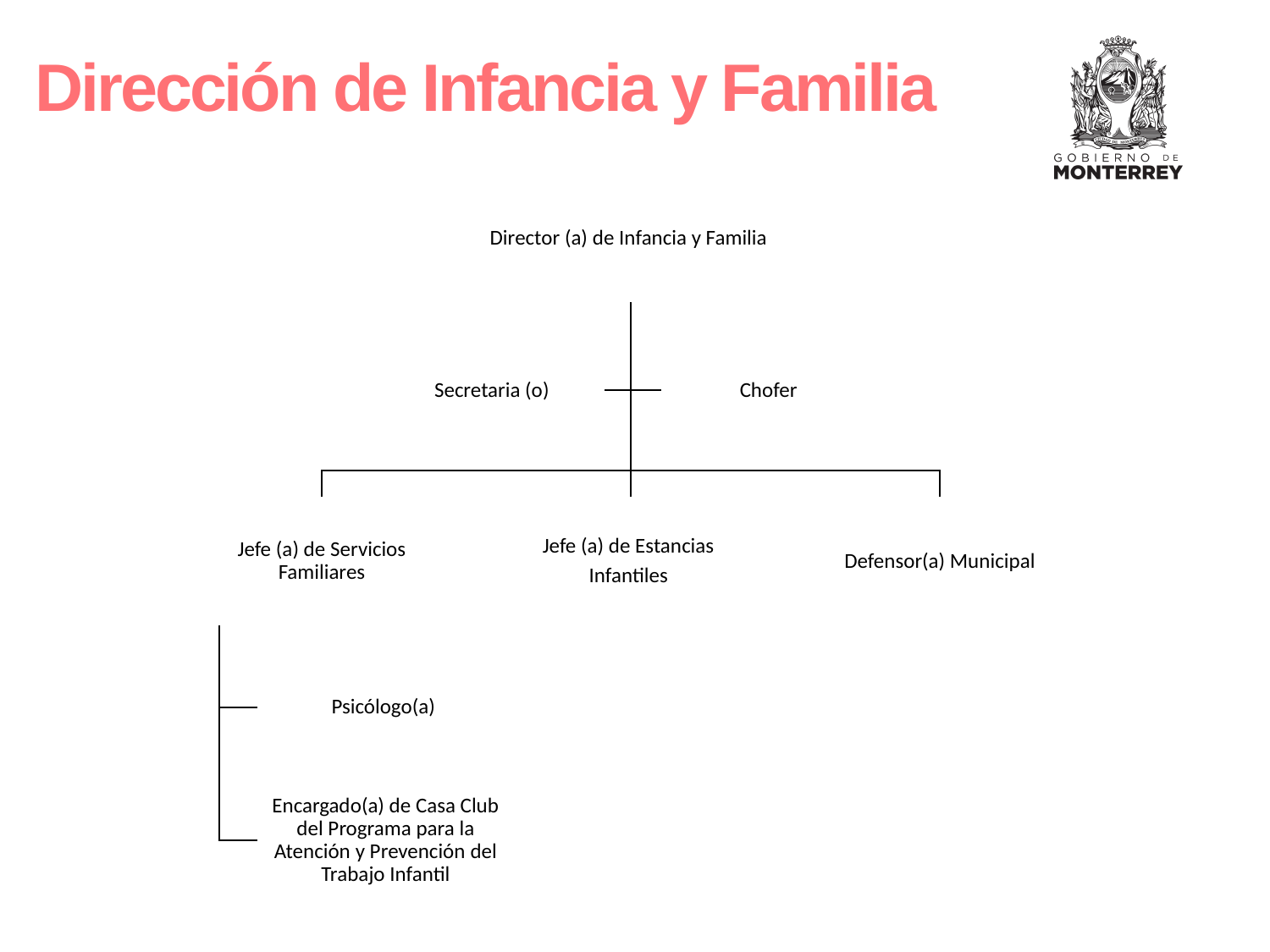

Dirección de Infancia y Familia
Director (a) de Infancia y Familia
Jefe (a) de Servicios Familiares
Psicólogo(a)
Encargado(a) de Casa Club del Programa para la Atención y Prevención del Trabajo Infantil
Jefe (a) de Estancias
Infantiles
Defensor(a) Municipal
Secretaria (o)
Chofer